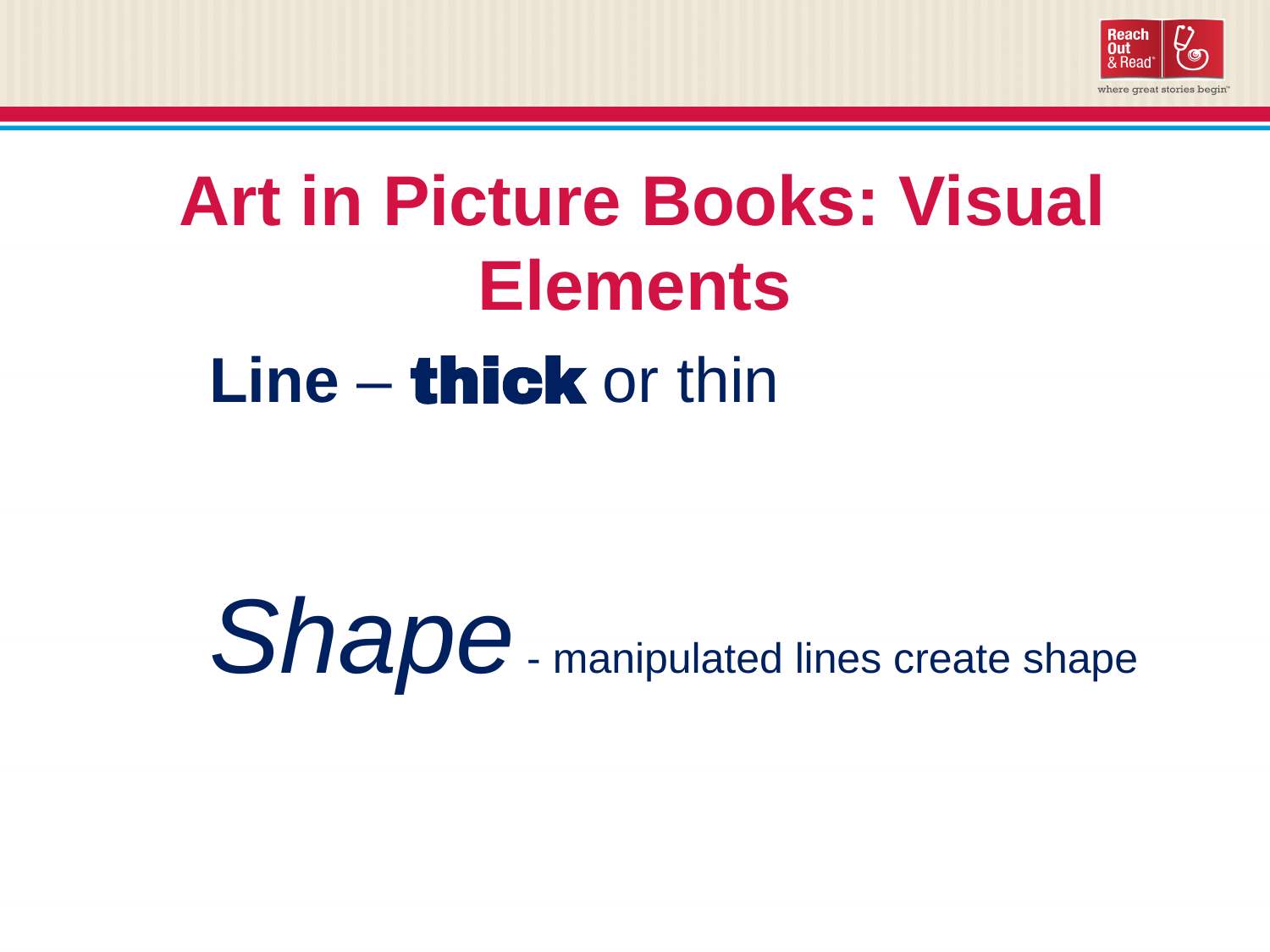

Art in Picture Books: Visual Elements
	Line – thick or thin

	Shape - manipulated lines create shape